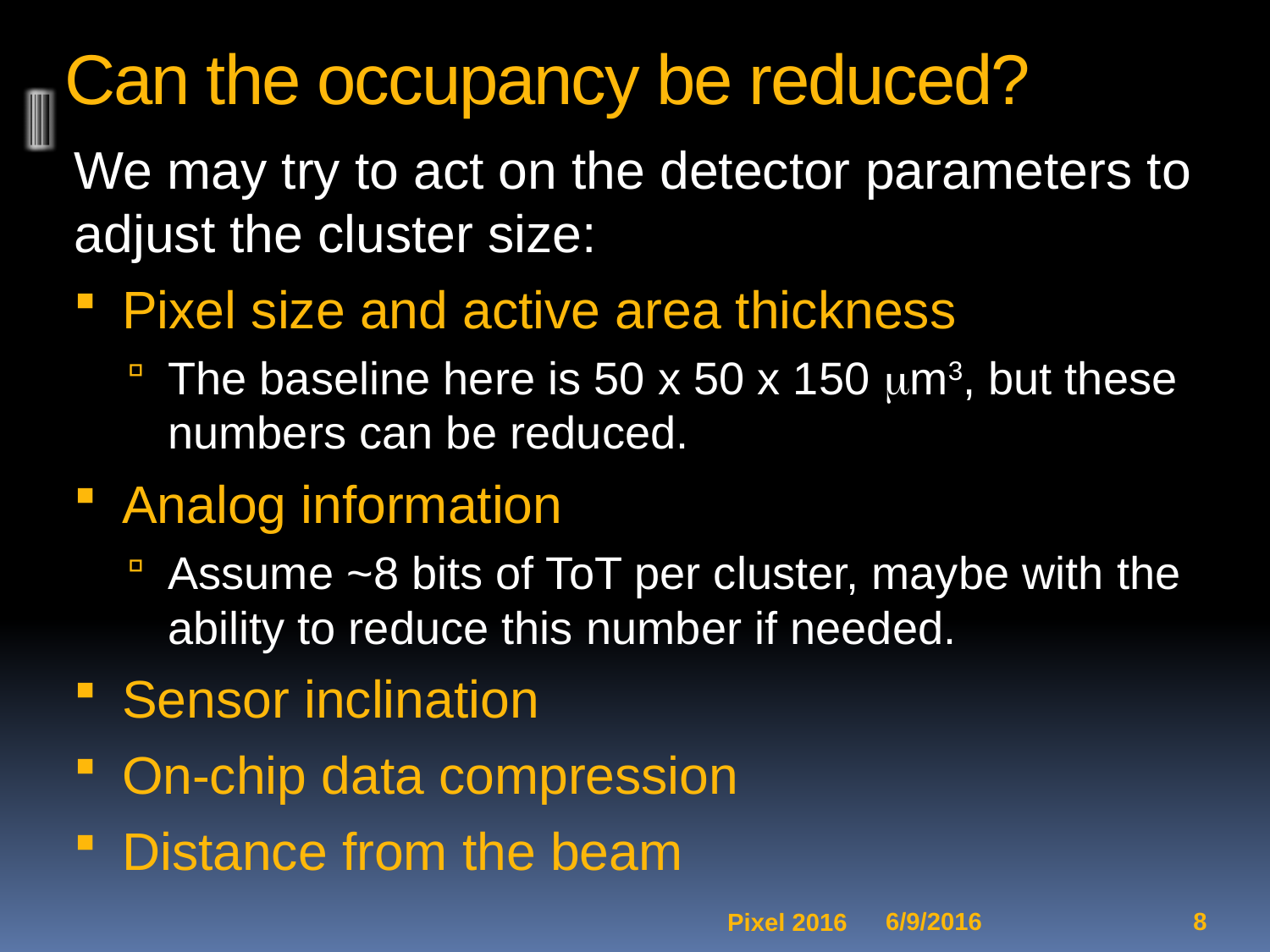

# Can the occupancy be reduced?
We may try to act on the detector parameters to adjust the cluster size:
Pixel size and active area thickness
The baseline here is 50 x 50 x 150 μm3, but these numbers can be reduced.
Analog information
Assume ~8 bits of ToT per cluster, maybe with the ability to reduce this number if needed.
Sensor inclination
On-chip data compression
Distance from the beam
6/9/2016
8
Pixel 2016